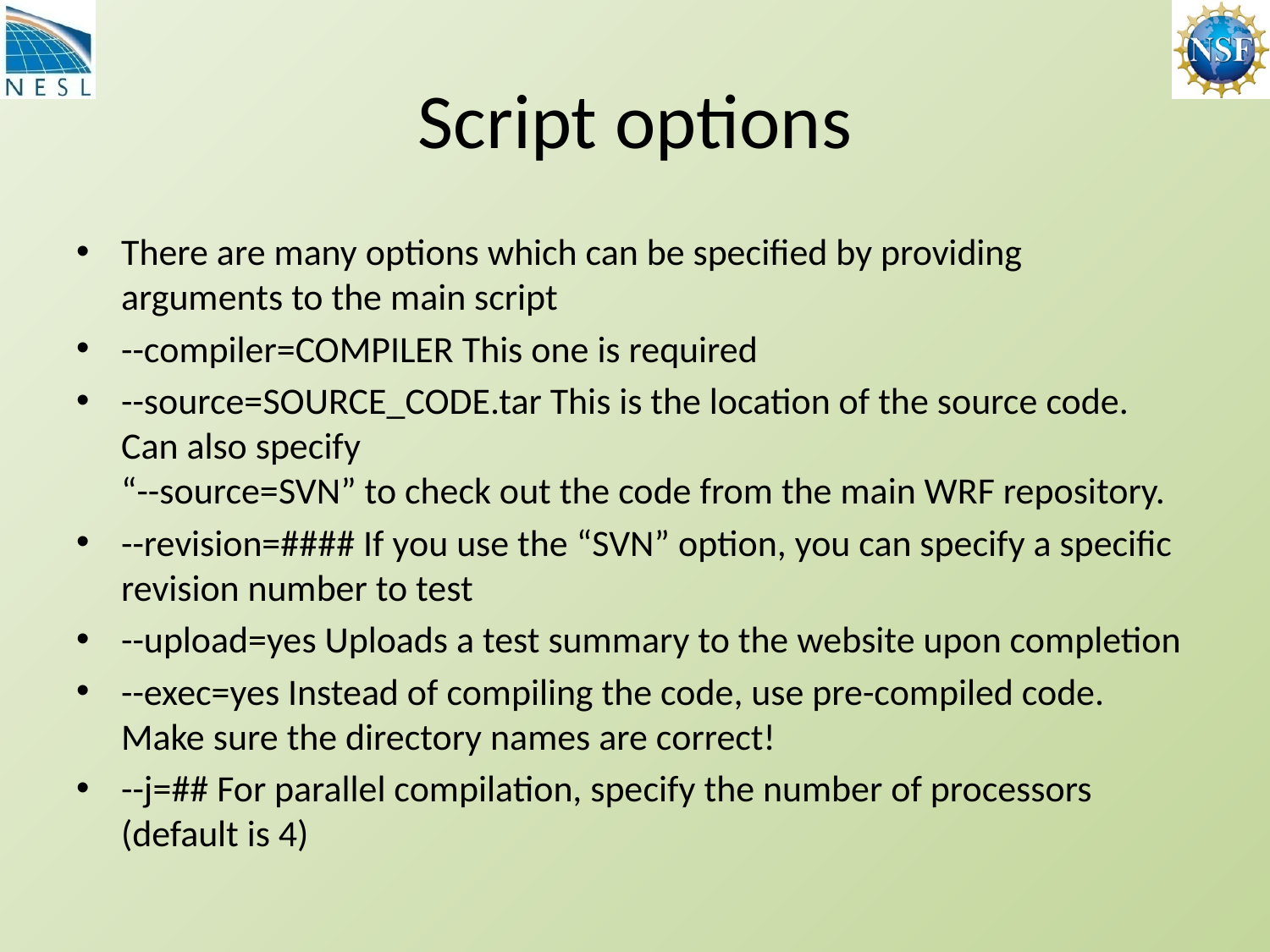

# Script options
There are many options which can be specified by providing arguments to the main script
--compiler=COMPILER This one is required
--source=SOURCE_CODE.tar This is the location of the source code. Can also specify
“--source=SVN” to check out the code from the main WRF repository.
--revision=#### If you use the “SVN” option, you can specify a specific revision number to test
--upload=yes Uploads a test summary to the website upon completion
--exec=yes Instead of compiling the code, use pre-compiled code. Make sure the directory names are correct!
--j=## For parallel compilation, specify the number of processors (default is 4)